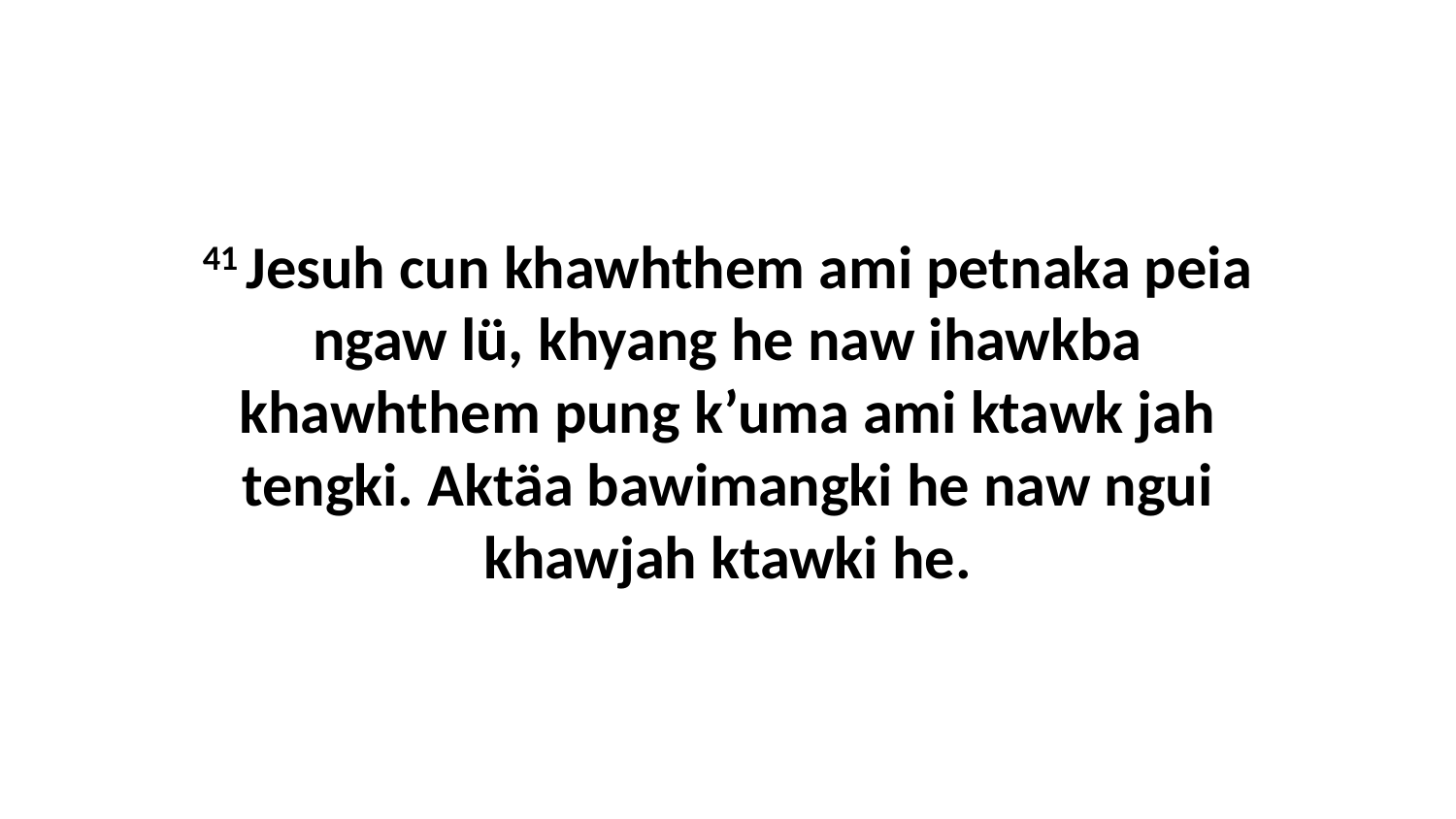

41 Jesuh cun khawhthem ami petnaka peia ngaw lü, khyang he naw ihawkba khawhthem pung k’uma ami ktawk jah tengki. Aktäa bawimangki he naw ngui khawjah ktawki he.